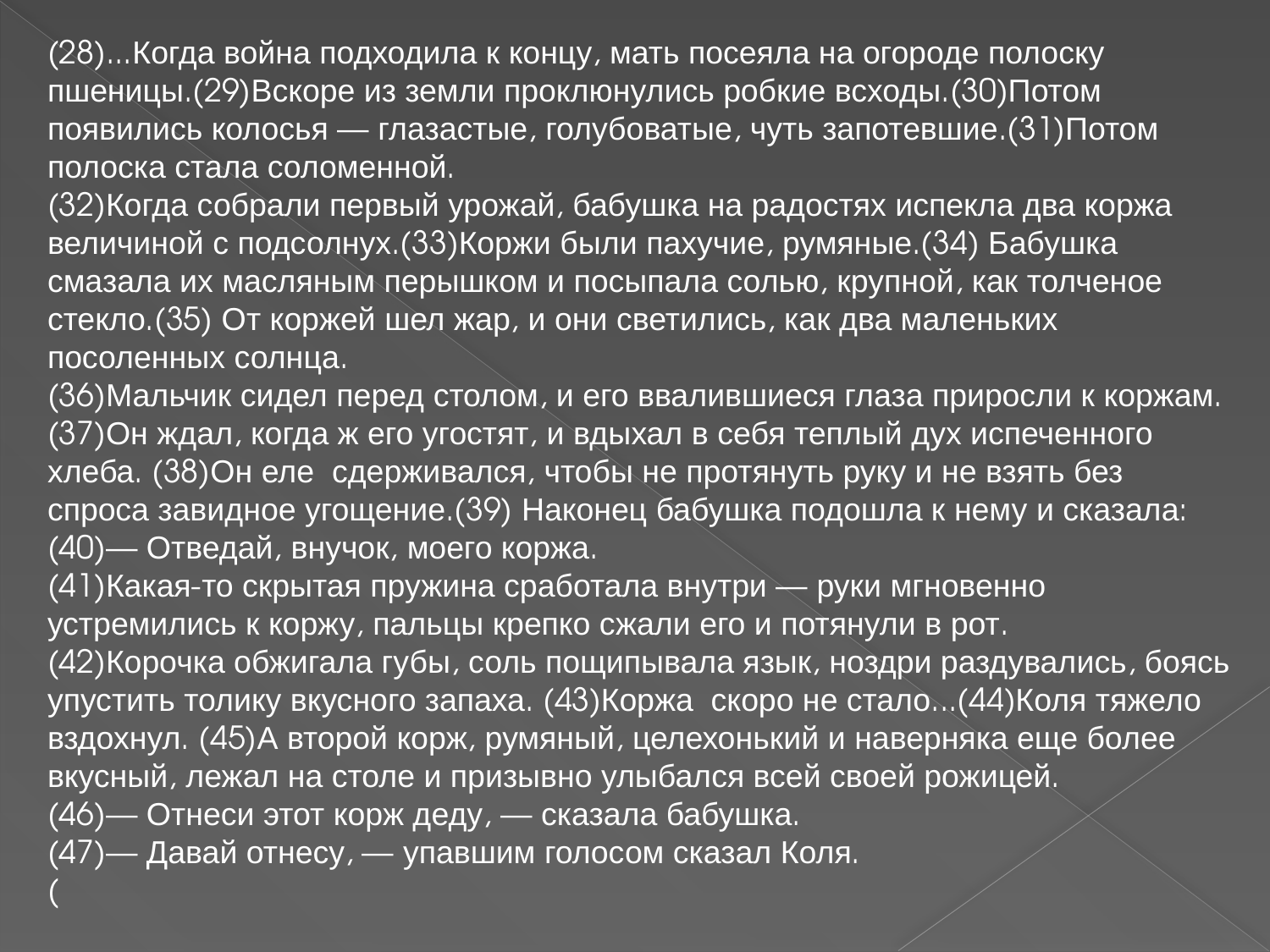

(28)...Когда война подходила к концу, мать посеяла на огороде полоску пшеницы.(29)Вскоре из земли проклюнулись робкие всходы.(30)Потом появились колосья — глазастые, голубоватые, чуть запотевшие.(31)Потом полоска стала соломенной.
(32)Когда собрали первый урожай, бабушка на радостях испекла два коржа величиной с подсолнух.(33)Коржи были пахучие, румяные.(34) Бабушка смазала их масляным перышком и посыпала солью, крупной, как толченое стекло.(35) От коржей шел жар, и они светились, как два маленьких посоленных солнца.
(36)Мальчик сидел перед столом, и его ввалившиеся глаза приросли к коржам.(37)Он ждал, когда ж его угостят, и вдыхал в себя теплый дух испеченного хлеба. (38)Он еле  сдерживался, чтобы не протянуть руку и не взять без спроса завидное угощение.(39) Наконец бабушка подошла к нему и сказала:
(40)— Отведай, внучок, моего коржа.
(41)Какая-то скрытая пружина сработала внутри — руки мгновенно устремились к коржу, пальцы крепко сжали его и потянули в рот.
(42)Корочка обжигала губы, соль пощипывала язык, ноздри раздувались, боясь упустить толику вкусного запаха. (43)Коржа  скоро не стало...(44)Коля тяжело вздохнул. (45)А второй корж, румяный, целехонький и наверняка еще более вкусный, лежал на столе и призывно улыбался всей своей рожицей.
(46)— Отнеси этот корж деду, — сказала бабушка.
(47)— Давай отнесу, — упавшим голосом сказал Коля.
(